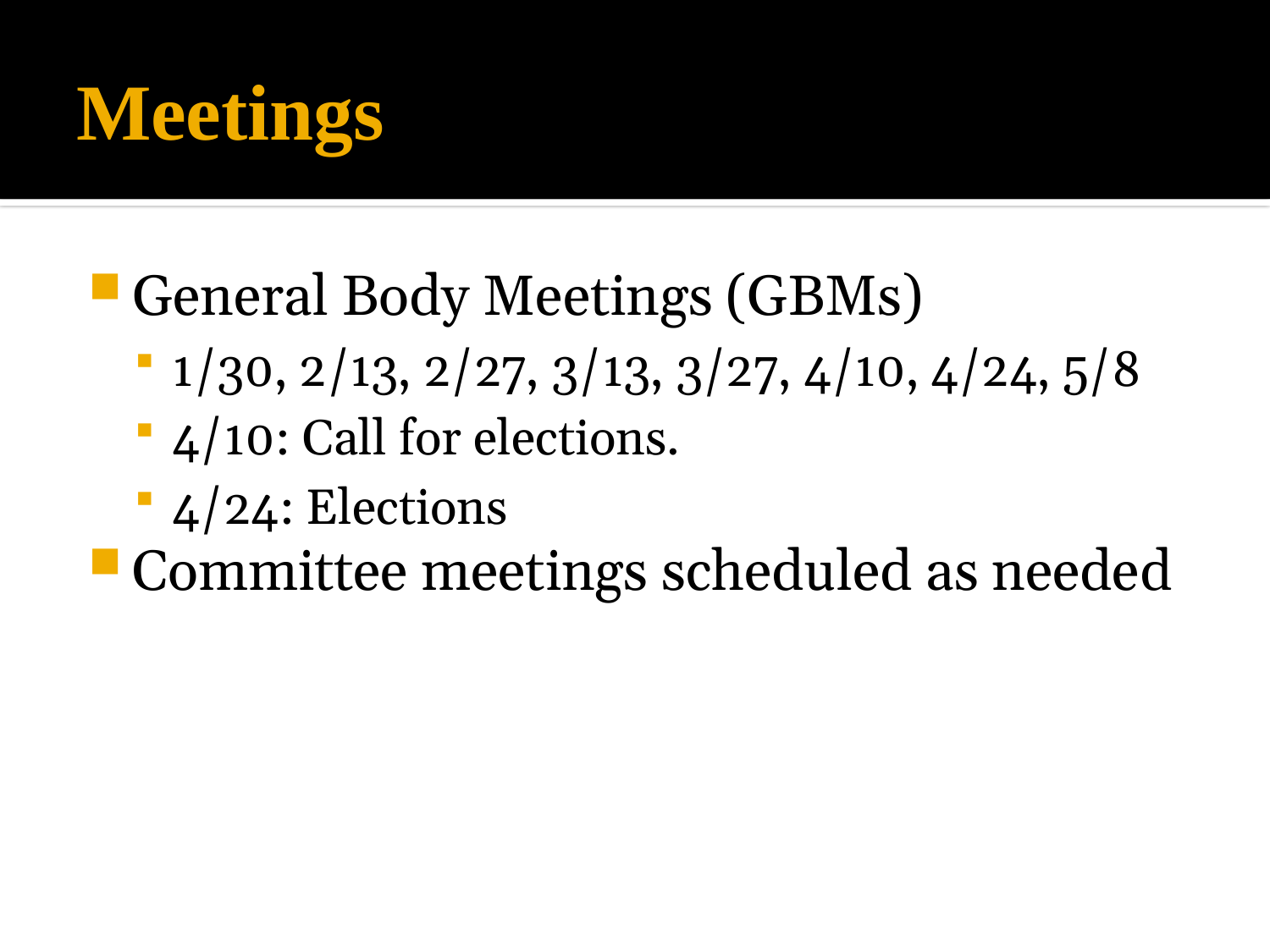

# Meetings
General Body Meetings (GBMs)
1/30, 2/13, 2/27, 3/13, 3/27, 4/10, 4/24, 5/8
4/10: Call for elections.
4/24: Elections
Committee meetings scheduled as needed